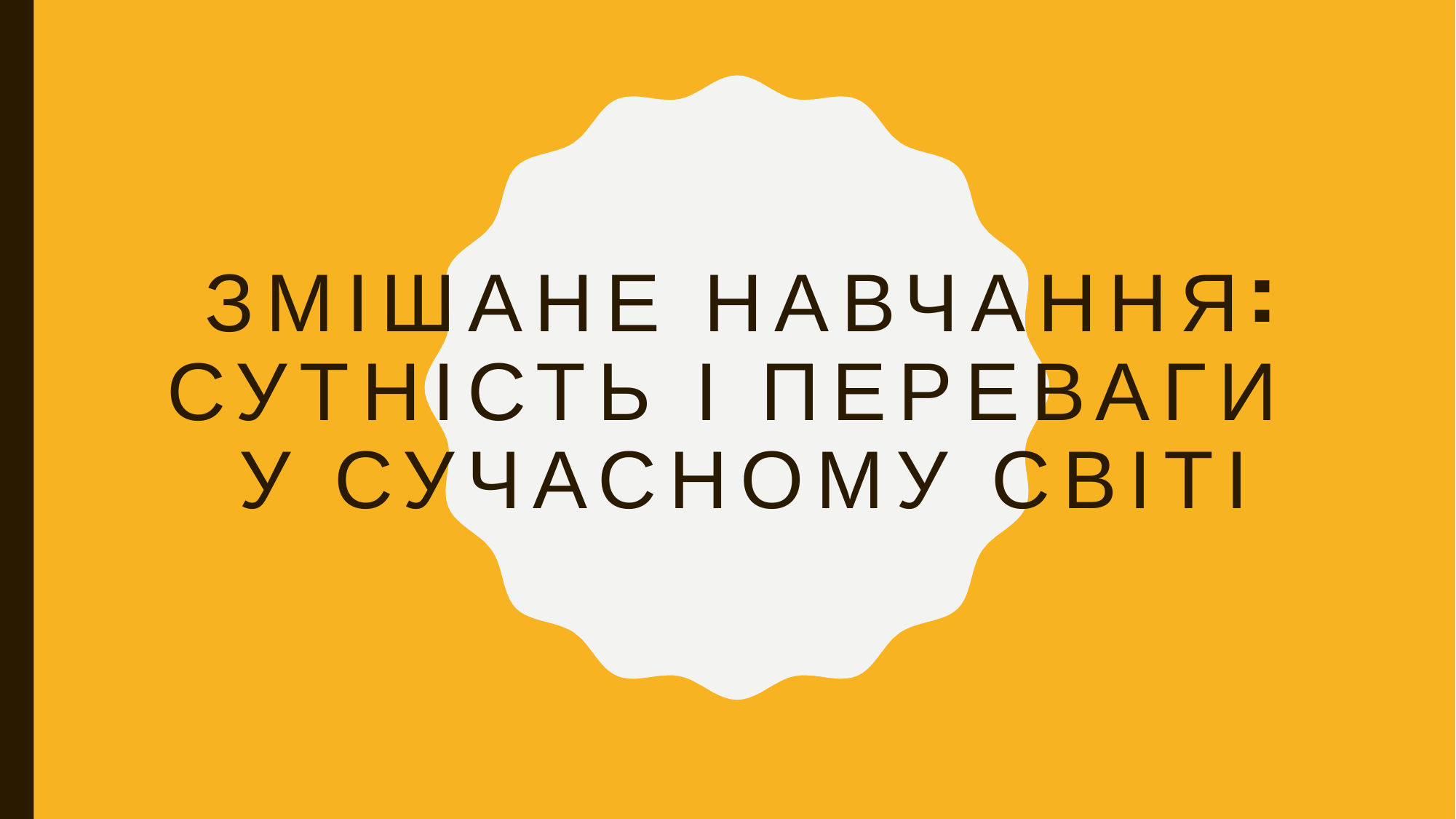

# Змішане навчання: сутність і переваги у сучасному світі